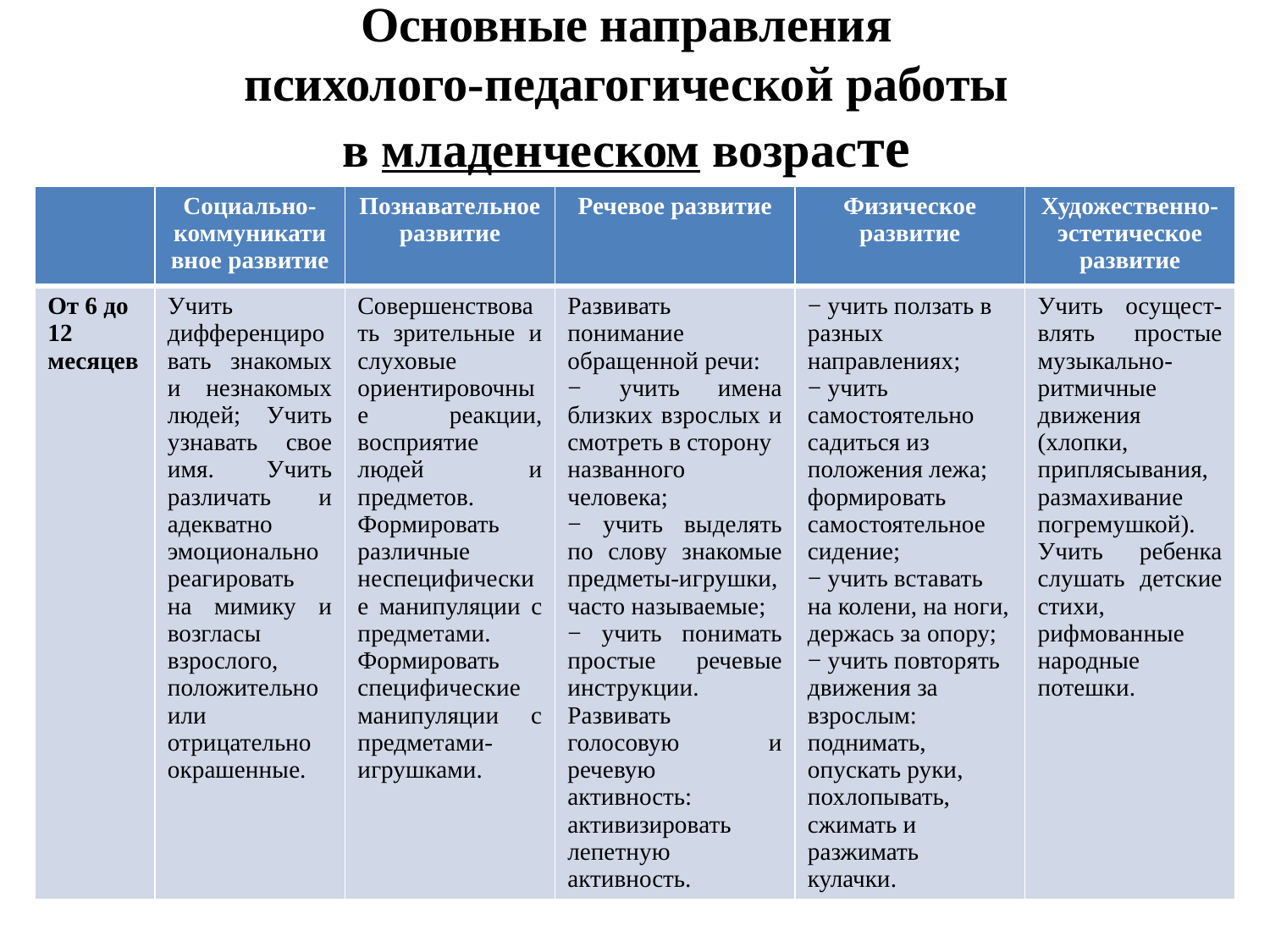

# Основные направления психолого-педагогической работы в младенческом возрасте
|  | Социально-коммуникативное развитие | Познавательное развитие | Речевое развитие | Физическое развитие | Художественно-эстетическое развитие |
| --- | --- | --- | --- | --- | --- |
| От 6 до 12 месяцев | Учить дифференцировать знакомых и незнакомых людей; Учить узнавать свое имя. Учить различать и адекватно эмоционально реагировать на мимику и возгласы взрослого, положительно или отрицательно окрашенные. | Совершенствовать зрительные и слуховые ориентировочные реакции, восприятие людей и предметов. Формировать различные неспецифические манипуляции с предметами. Формировать специфические манипуляции с предметами-игрушками. | Развивать понимание обращенной речи: − учить имена близких взрослых и смотреть в сторону названного человека; − учить выделять по слову знакомые предметы-игрушки, часто называемые; − учить понимать простые речевые инструкции. Развивать голосовую и речевую активность: активизировать лепетную активность. | − учить ползать в разных направлениях; − учить самостоятельно садиться из положения лежа; формировать самостоятельное сидение; − учить вставать на колени, на ноги, держась за опору; − учить повторять движения за взрослым: поднимать, опускать руки, похлопывать, сжимать и разжимать кулачки. | Учить осущест-влять простые музыкально-ритмичные движения (хлопки, приплясывания, размахивание погремушкой). Учить ребенка слушать детские стихи, рифмованные народные потешки. |